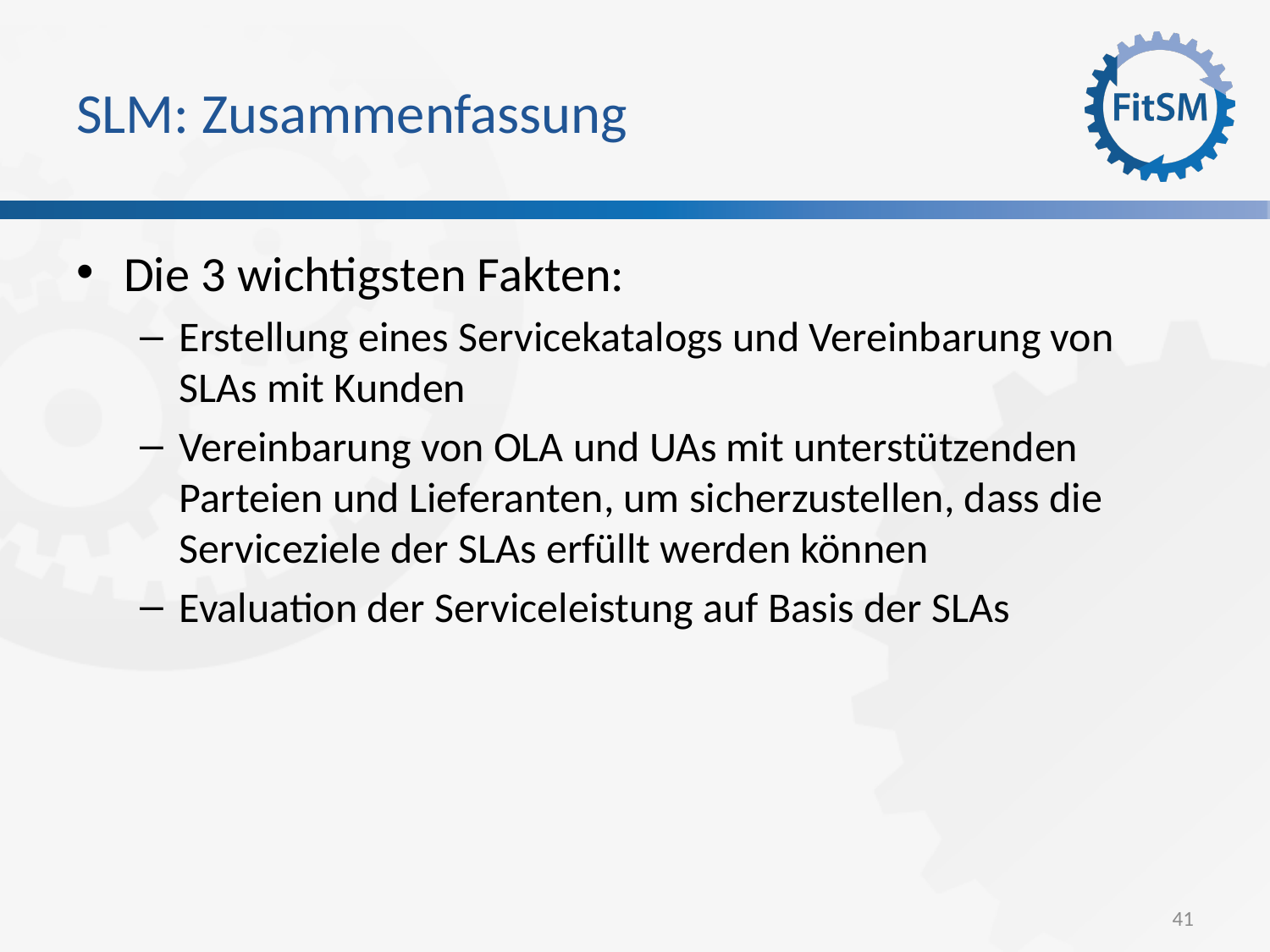

# SLM: Zusammenfassung
Die 3 wichtigsten Fakten:
Erstellung eines Servicekatalogs und Vereinbarung von SLAs mit Kunden
Vereinbarung von OLA und UAs mit unterstützenden Parteien und Lieferanten, um sicherzustellen, dass die Serviceziele der SLAs erfüllt werden können
Evaluation der Serviceleistung auf Basis der SLAs
41